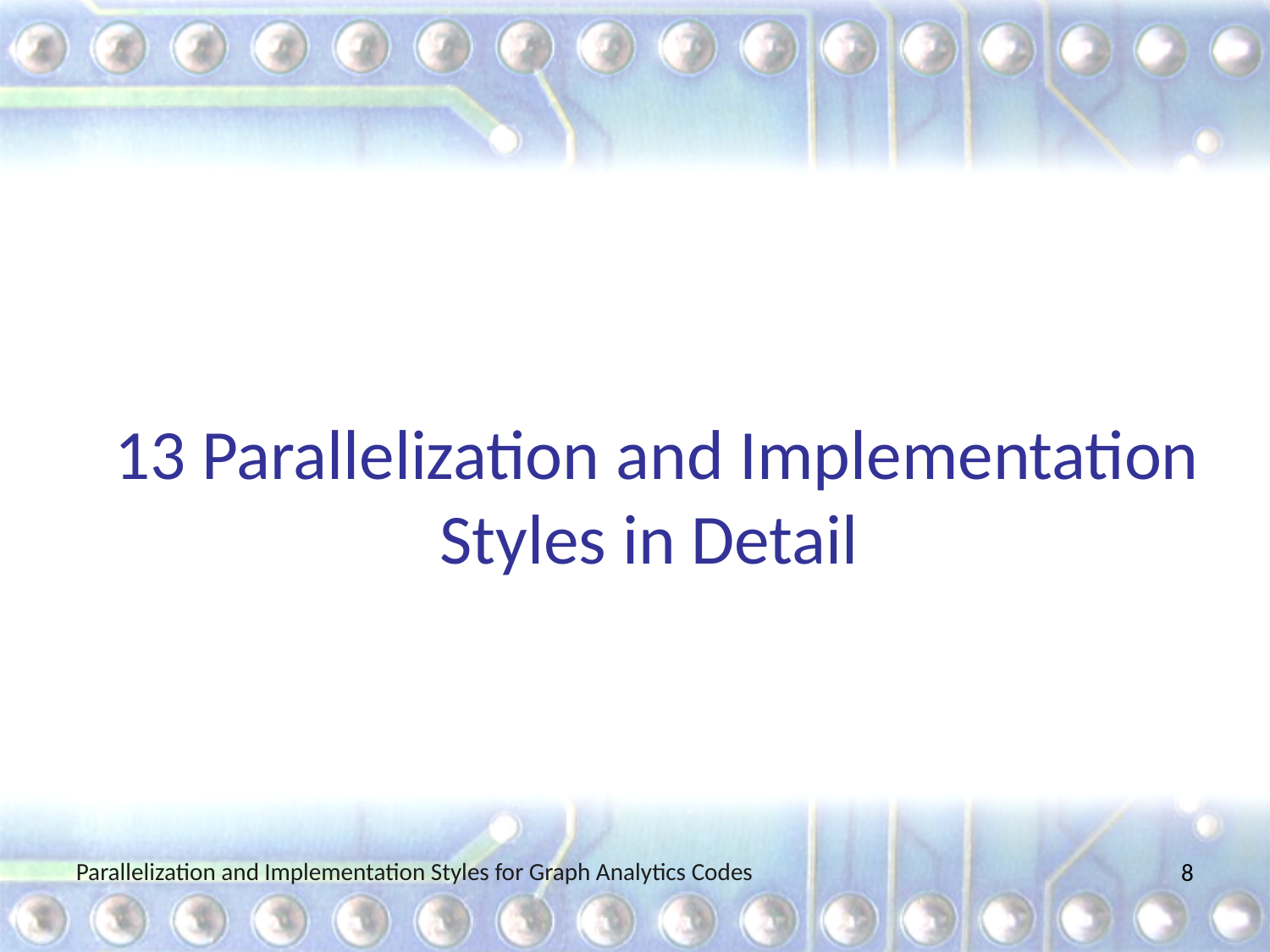

# 13 Parallelization and Implementation Styles in Detail
Parallelization and Implementation Styles for Graph Analytics Codes
8